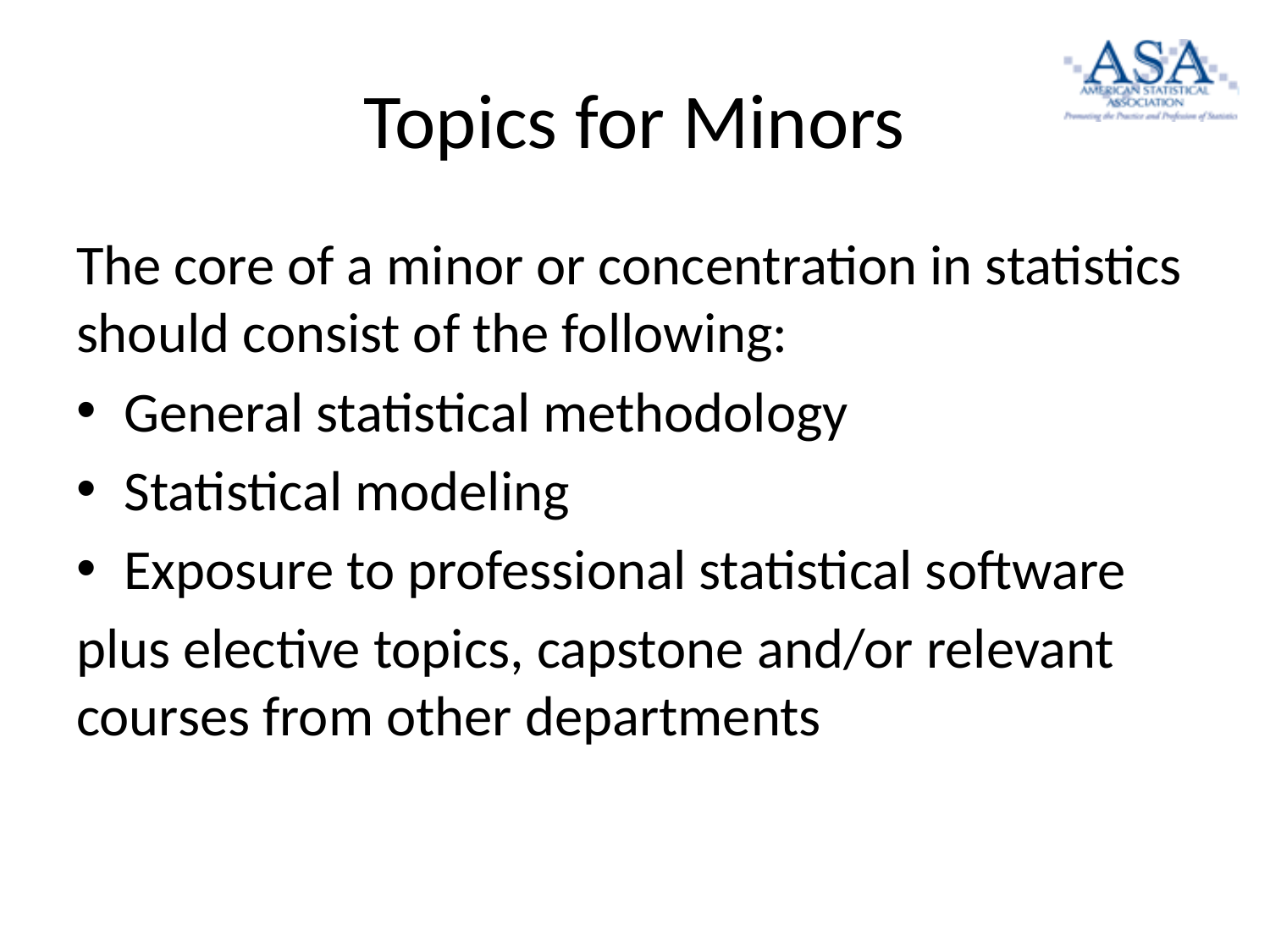

# Topics for Minors
The core of a minor or concentration in statistics should consist of the following:
General statistical methodology
Statistical modeling
Exposure to professional statistical software
plus elective topics, capstone and/or relevant courses from other departments